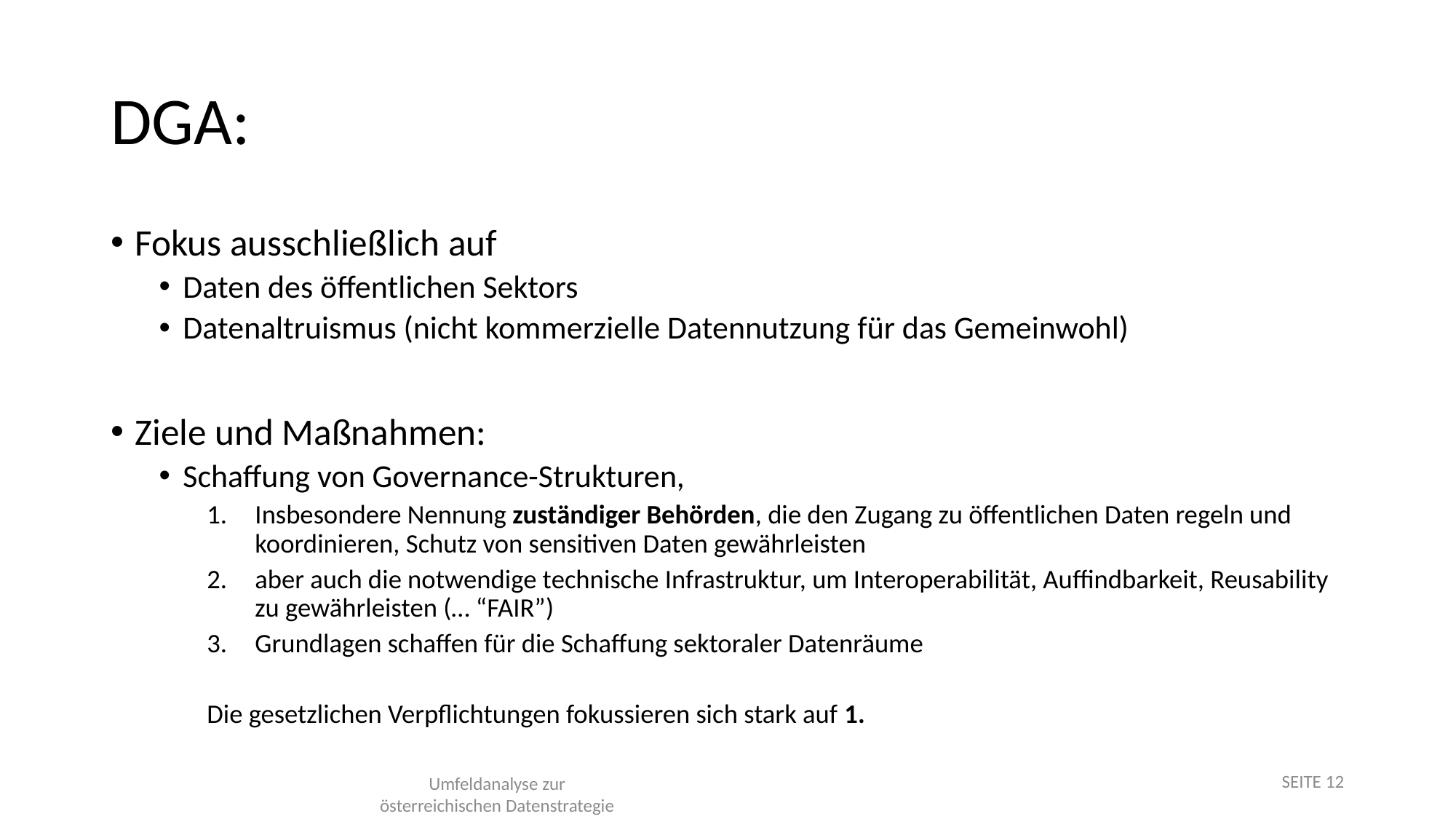

# DGA:
Fokus ausschließlich auf
Daten des öffentlichen Sektors
Datenaltruismus (nicht kommerzielle Datennutzung für das Gemeinwohl)

Ziele und Maßnahmen:
Schaffung von Governance-Strukturen,
Insbesondere Nennung zuständiger Behörden, die den Zugang zu öffentlichen Daten regeln und koordinieren, Schutz von sensitiven Daten gewährleisten
aber auch die notwendige technische Infrastruktur, um Interoperabilität, Auffindbarkeit, Reusability zu gewährleisten (… “FAIR”)
Grundlagen schaffen für die Schaffung sektoraler Datenräume

Die gesetzlichen Verpflichtungen fokussieren sich stark auf 1.

SEITE 12
Umfeldanalyse zur
österreichischen Datenstrategie